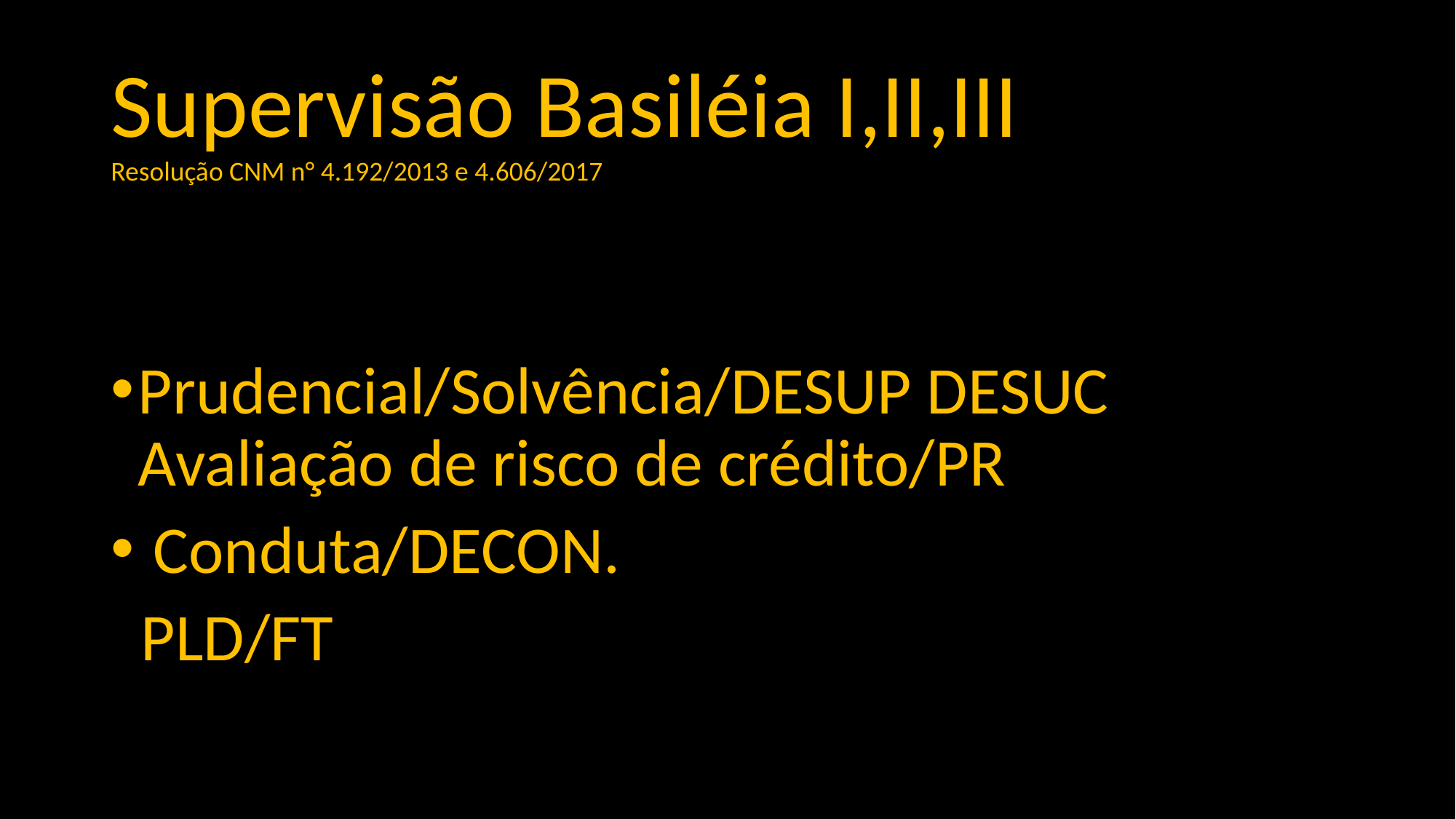

# Supervisão Basiléia I,II,III Resolução CNM n° 4.192/2013 e 4.606/2017

Prudencial/Solvência/DESUP DESUC Avaliação de risco de crédito/PR
 Conduta/DECON.
  PLD/FT